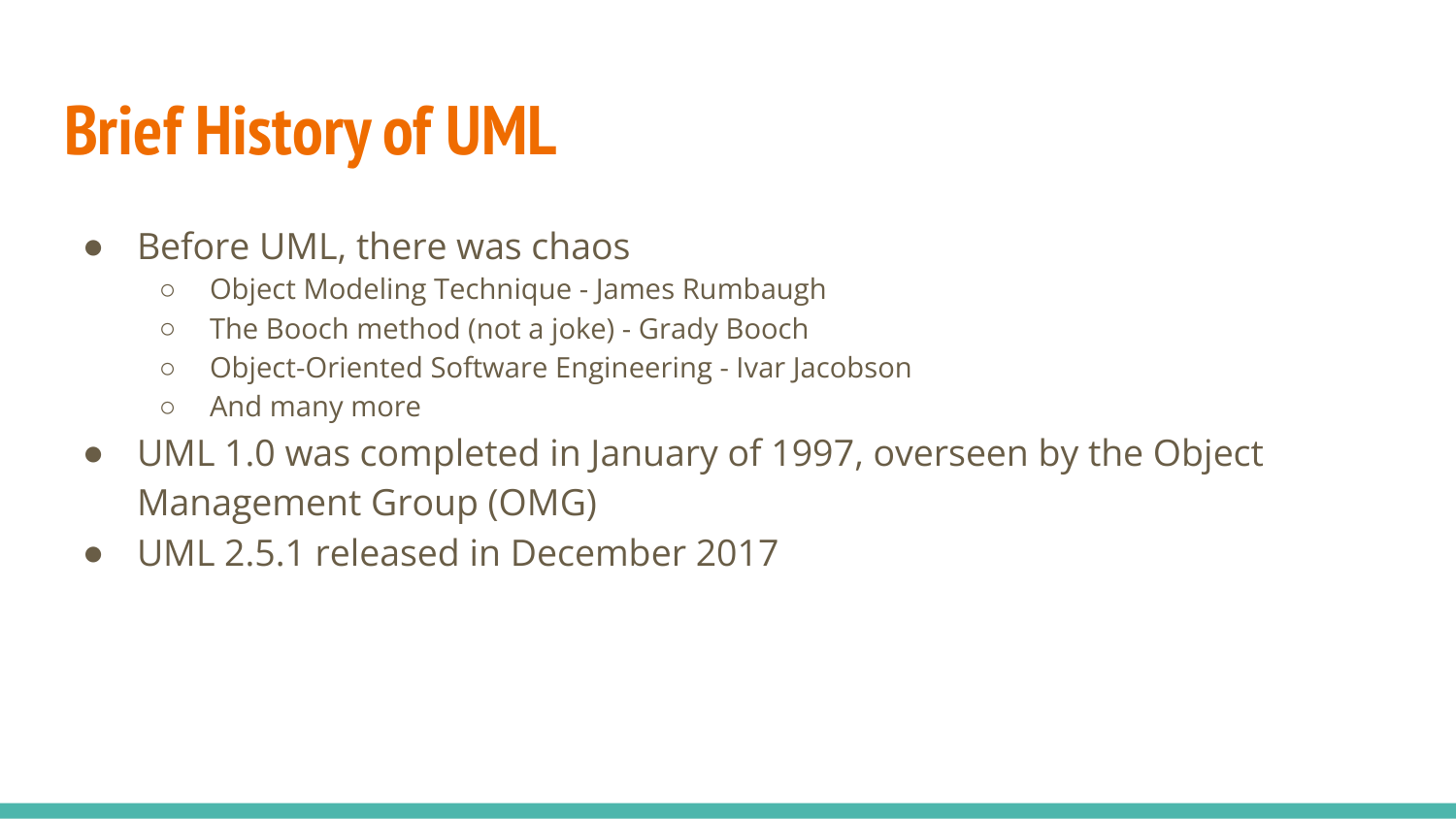

# Brief History of UML
Before UML, there was chaos
Object Modeling Technique - James Rumbaugh
The Booch method (not a joke) - Grady Booch
Object-Oriented Software Engineering - Ivar Jacobson
And many more
UML 1.0 was completed in January of 1997, overseen by the Object Management Group (OMG)
UML 2.5.1 released in December 2017